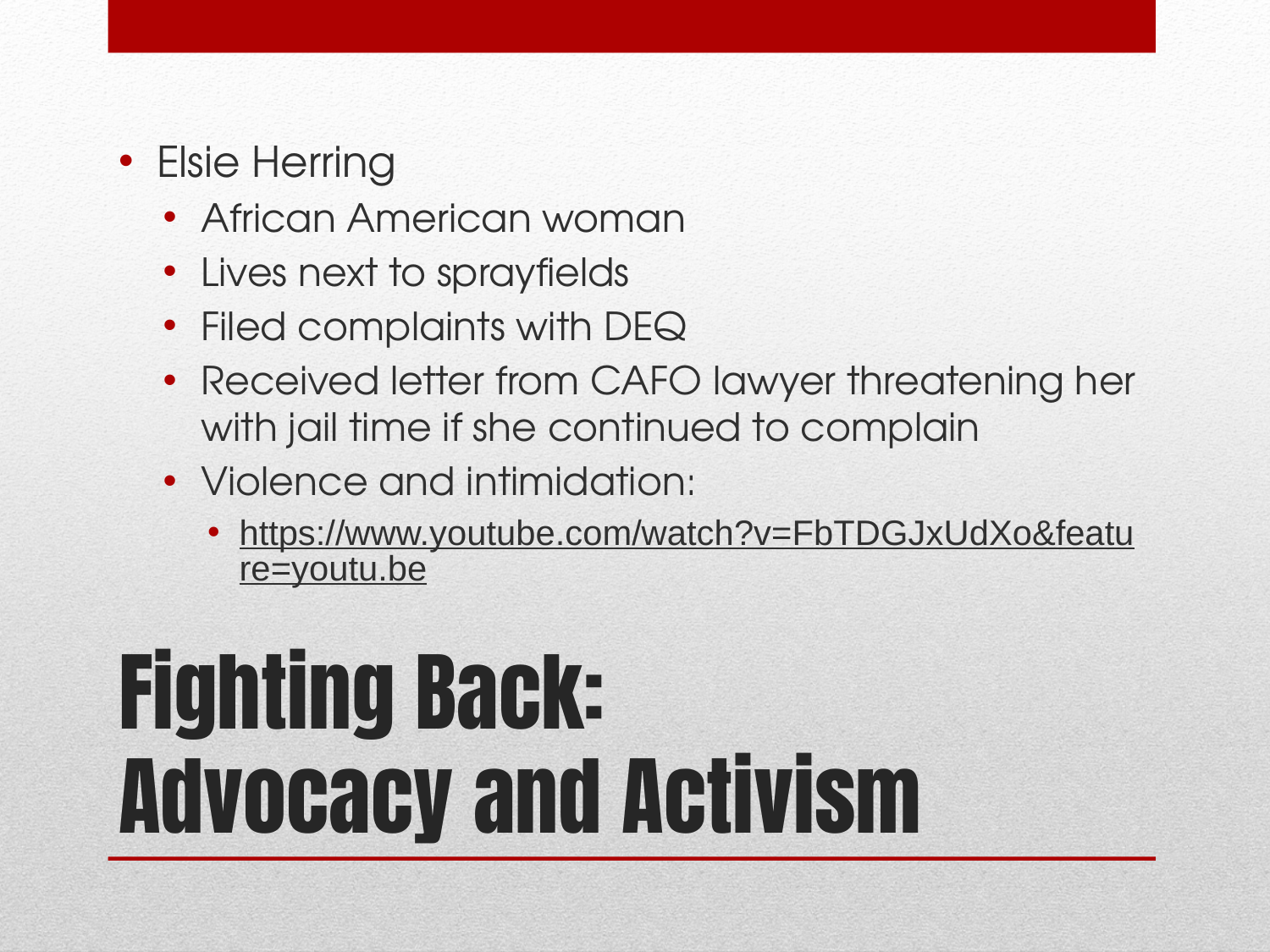

Elsie Herring
African American woman
Lives next to sprayfields
Filed complaints with DEQ
Received letter from CAFO lawyer threatening her with jail time if she continued to complain
Violence and intimidation:
https://www.youtube.com/watch?v=FbTDGJxUdXo&feature=youtu.be
# Fighting Back: Advocacy and Activism